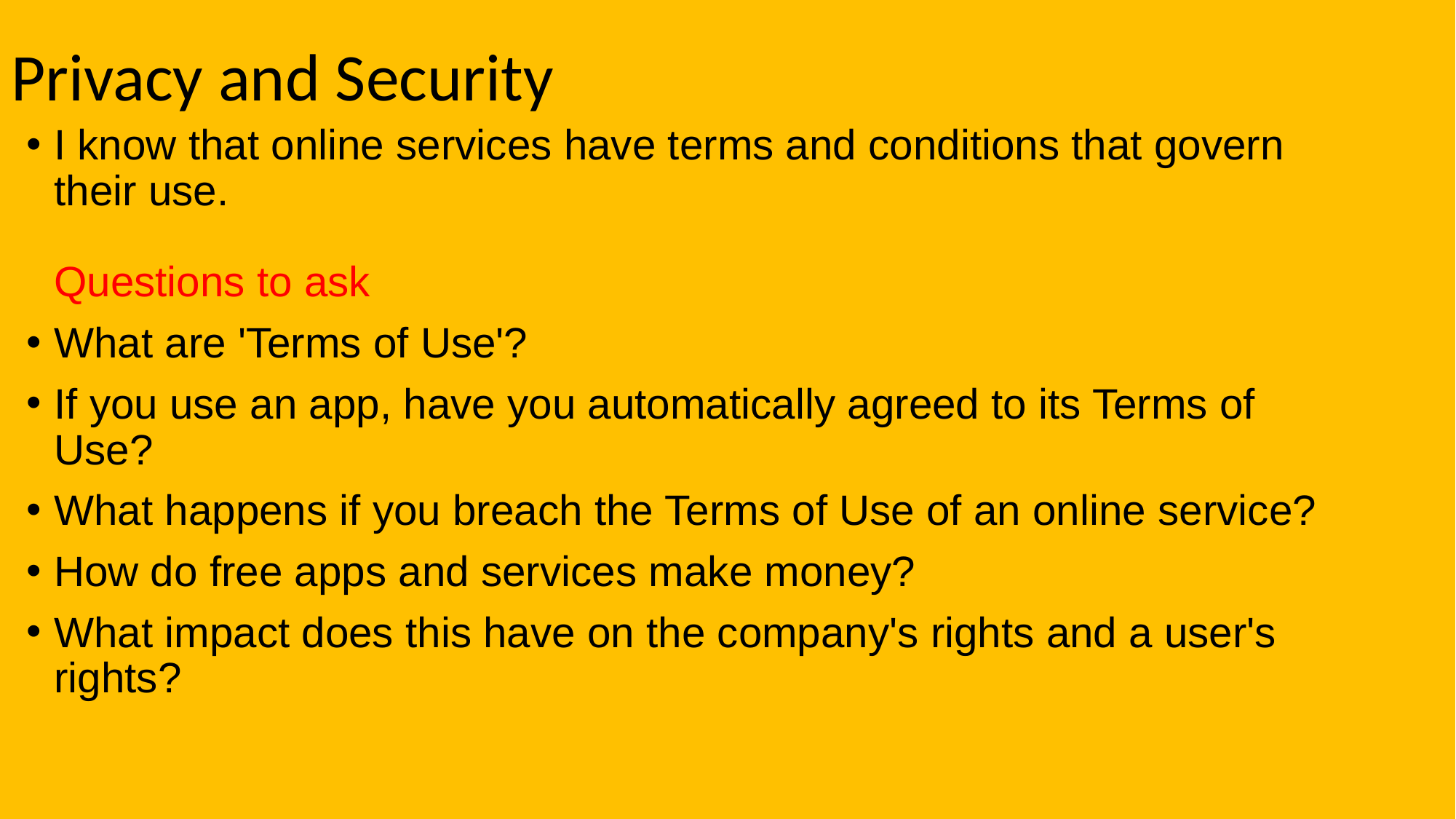

# Privacy and Security
I know that online services have terms and conditions that govern their use.
Questions to ask
What are 'Terms of Use'?
If you use an app, have you automatically agreed to its Terms of Use?
What happens if you breach the Terms of Use of an online service?
How do free apps and services make money?
What impact does this have on the company's rights and a user's rights?